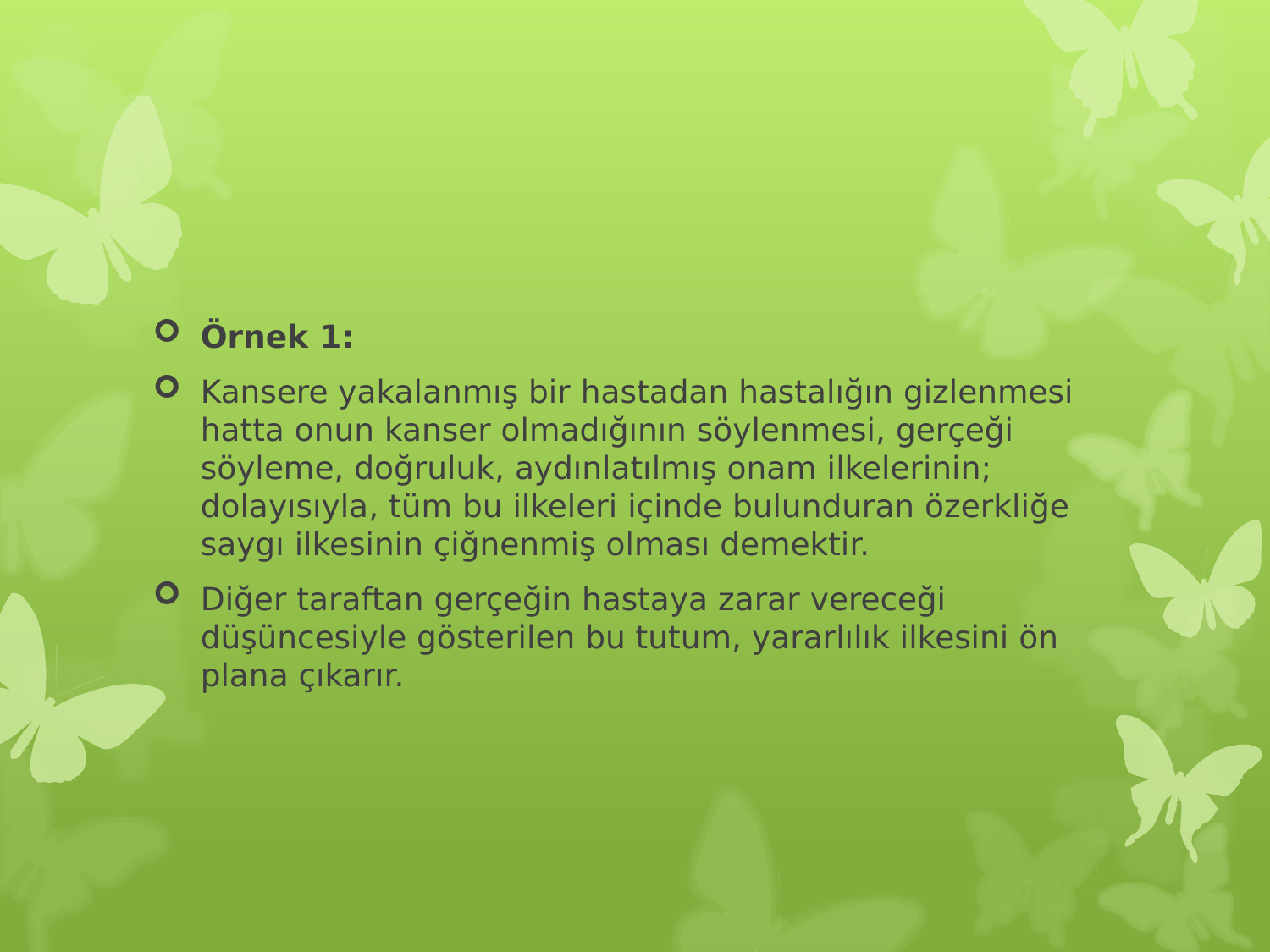

#
Örnek 1:
Kansere yakalanmış bir hastadan hastalığın gizlenmesi hatta onun kanser olmadığının söylenmesi, gerçeği söyleme, doğruluk, aydınlatılmış onam ilkelerinin; dolayısıyla, tüm bu ilkeleri içinde bulunduran özerkliğe saygı ilkesinin çiğnenmiş olması demektir.
Diğer taraftan gerçeğin hastaya zarar vereceği düşüncesiyle gösterilen bu tutum, yararlılık ilkesini ön plana çıkarır.